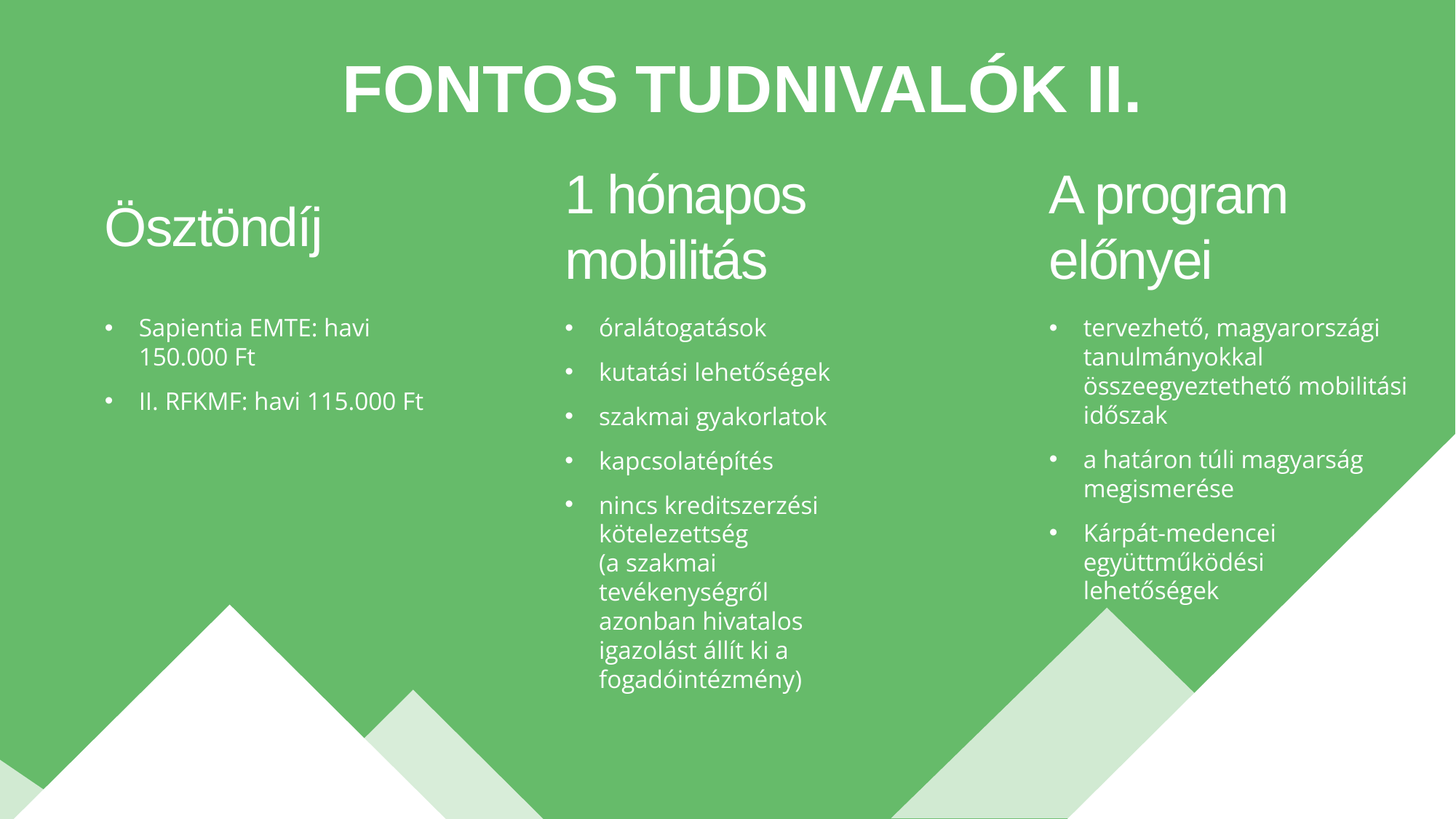

Fontos tudnivalók II.
Ösztöndíj
1 hónapos mobilitás
A program előnyei
Sapientia EMTE: havi 150.000 Ft
II. RFKMF: havi 115.000 Ft
óralátogatások
kutatási lehetőségek
szakmai gyakorlatok
kapcsolatépítés
nincs kreditszerzési kötelezettség
(a szakmai tevékenységről azonban hivatalos igazolást állít ki a fogadóintézmény)
tervezhető, magyarországi tanulmányokkal összeegyeztethető mobilitási időszak
a határon túli magyarság megismerése
Kárpát-medencei
együttműködési
lehetőségek